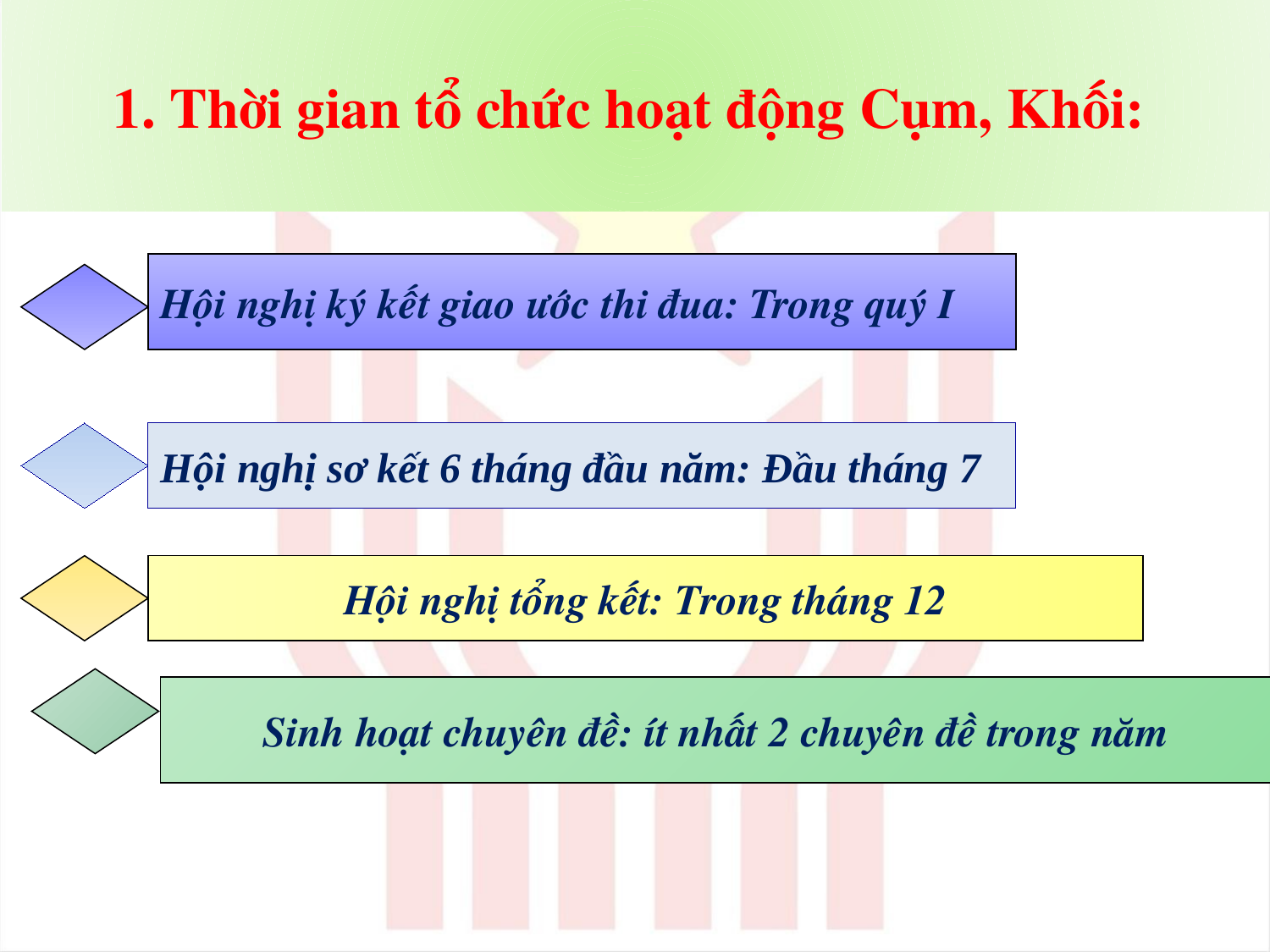

1. Thời gian tổ chức hoạt động Cụm, Khối:
Hội nghị ký kết giao ước thi đua: Trong quý I

Hội nghị sơ kết 6 tháng đầu năm: Đầu tháng 7

Hội nghị tổng kết: Trong tháng 12

Sinh hoạt chuyên đề: ít nhất 2 chuyên đề trong năm